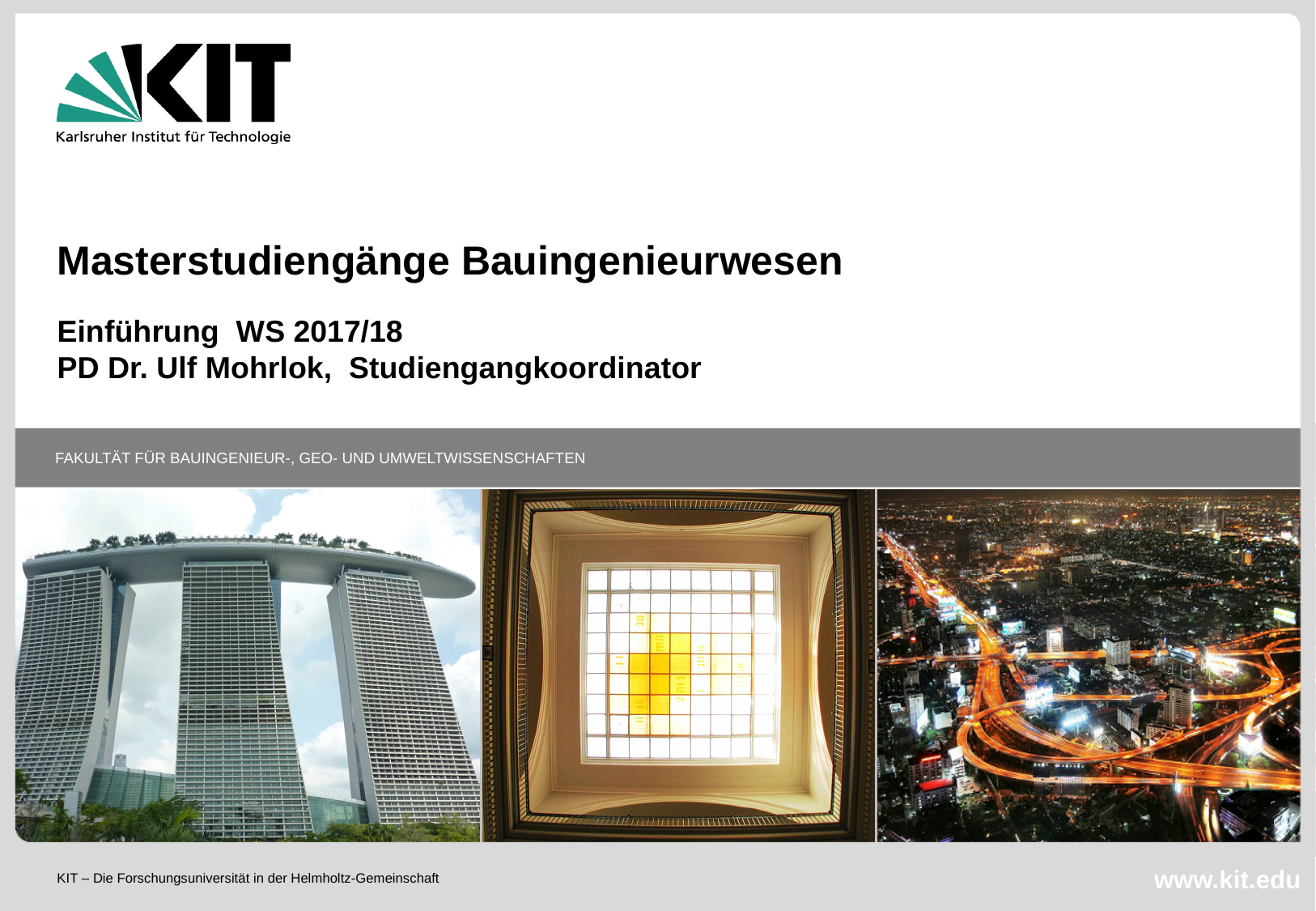

# Masterstudiengänge Bauingenieurwesen
Einführung  WS 2017/18
PD Dr. Ulf Mohrlok,  Studiengangkoordinator